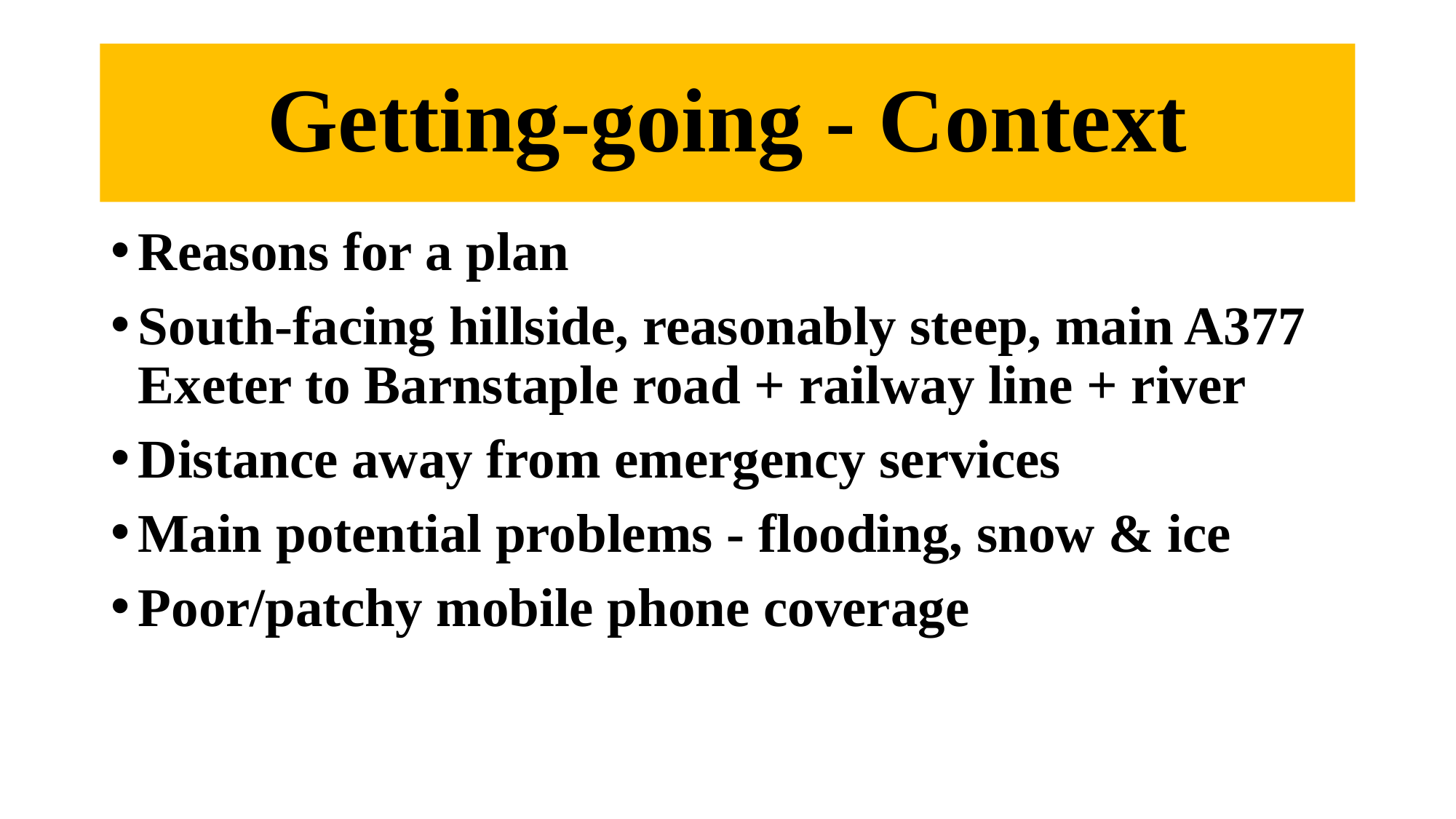

# Getting-going - Context
Reasons for a plan
South-facing hillside, reasonably steep, main A377 Exeter to Barnstaple road + railway line + river
Distance away from emergency services
Main potential problems - flooding, snow & ice
Poor/patchy mobile phone coverage